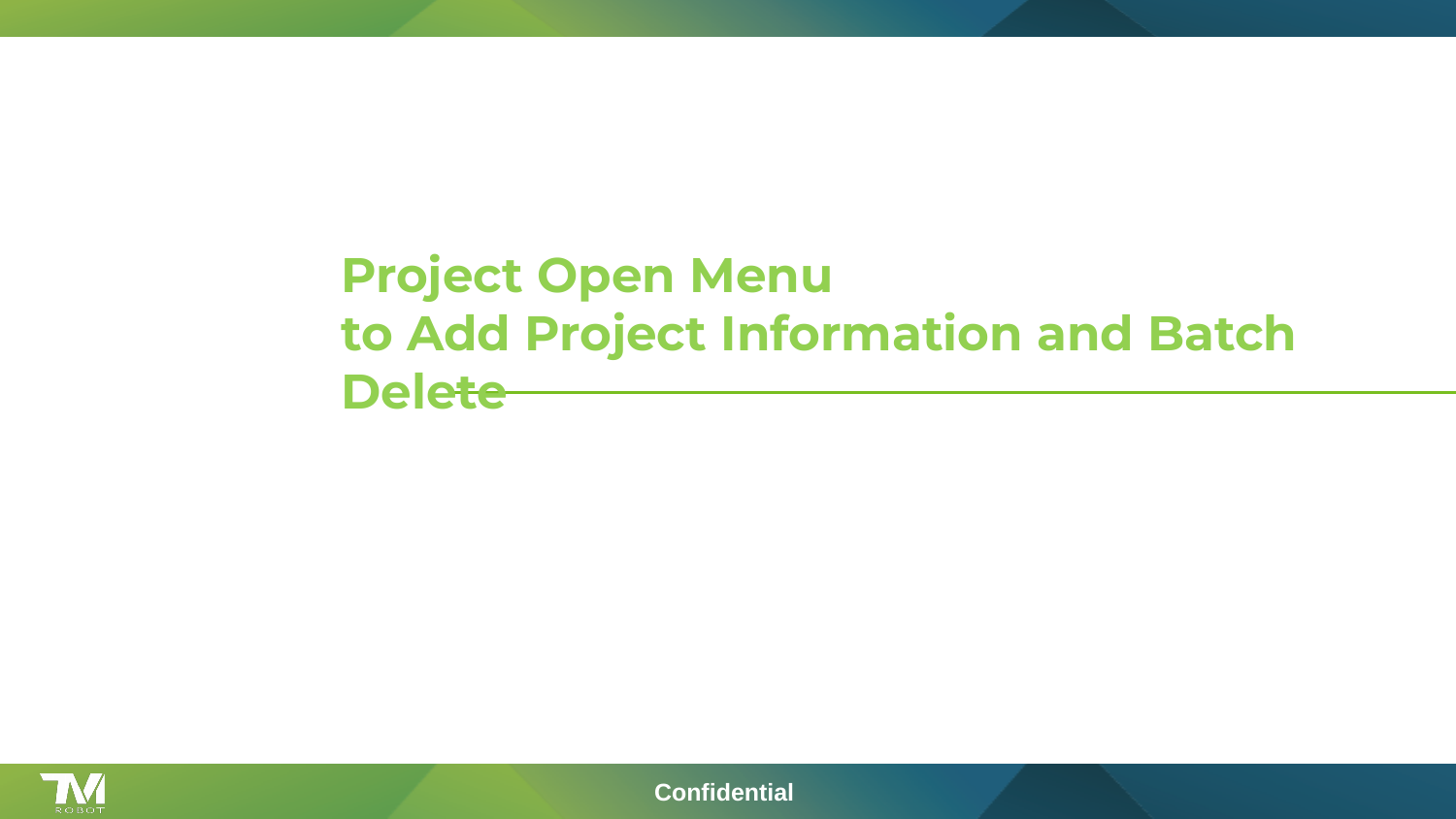

Project Open Menu
to Add Project Information and Batch Delete